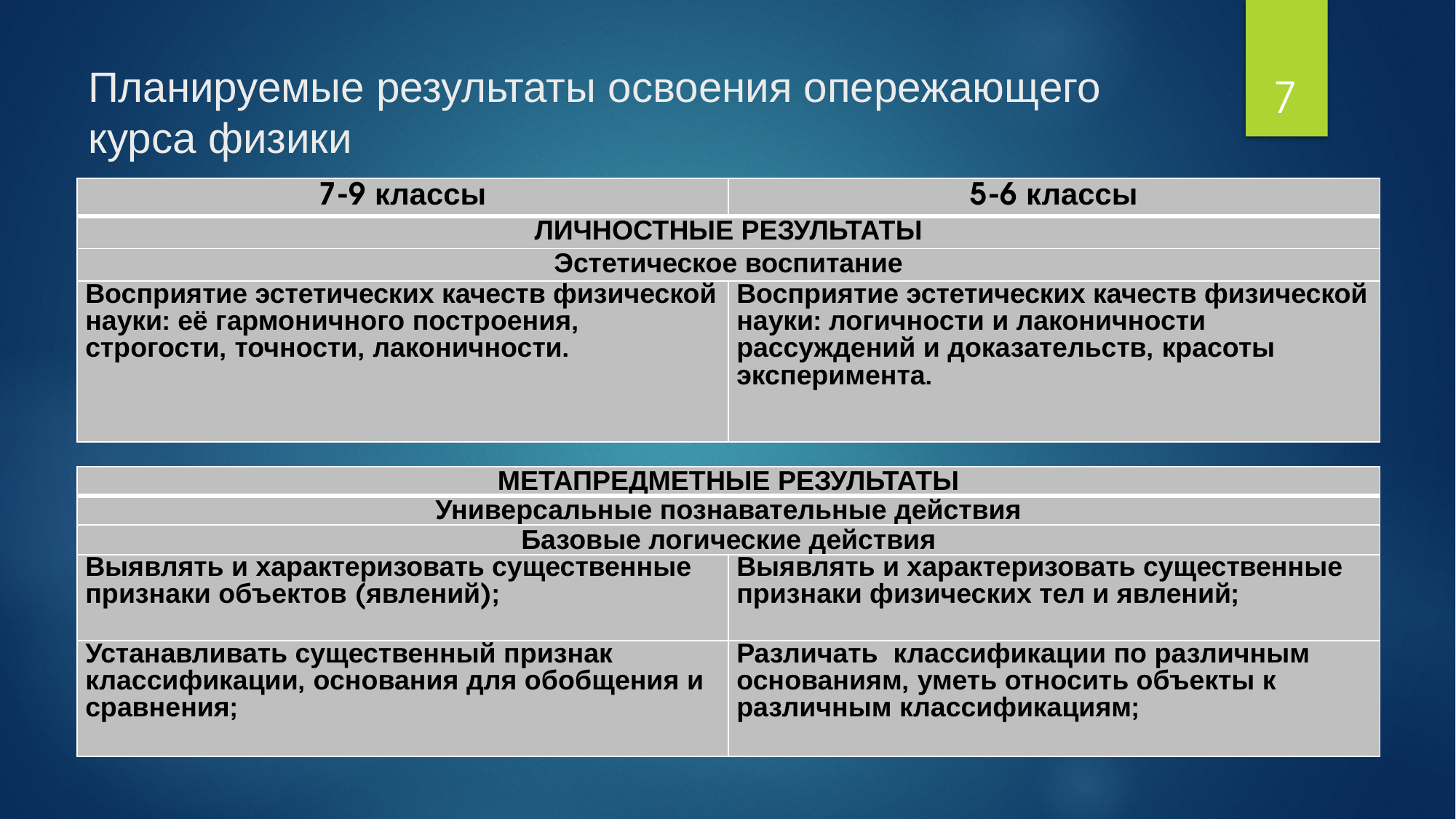

7
# Планируемые результаты освоения опережающего курса физики
| 7-9 классы | 5-6 классы |
| --- | --- |
| ЛИЧНОСТНЫЕ РЕЗУЛЬТАТЫ |  |
| Эстетическое воспитание |  |
| Восприятие эстетических качеств физической науки: её гармоничного построения, строгости, точности, лаконичности. | Восприятие эстетических качеств физической науки: логичности и лаконичности рассуждений и доказательств, красоты эксперимента. |
| МЕТАПРЕДМЕТНЫЕ РЕЗУЛЬТАТЫ |  |
| --- | --- |
| Универсальные познавательные действия |  |
| Базовые логические действия |  |
| Выявлять и характеризовать существенные признаки объектов (явлений); | Выявлять и характеризовать существенные признаки физических тел и явлений; |
| Устанавливать существенный признак классификации, основания для обобщения и сравнения; | Различать классификации по различным основаниям, уметь относить объекты к различным классификациям; |